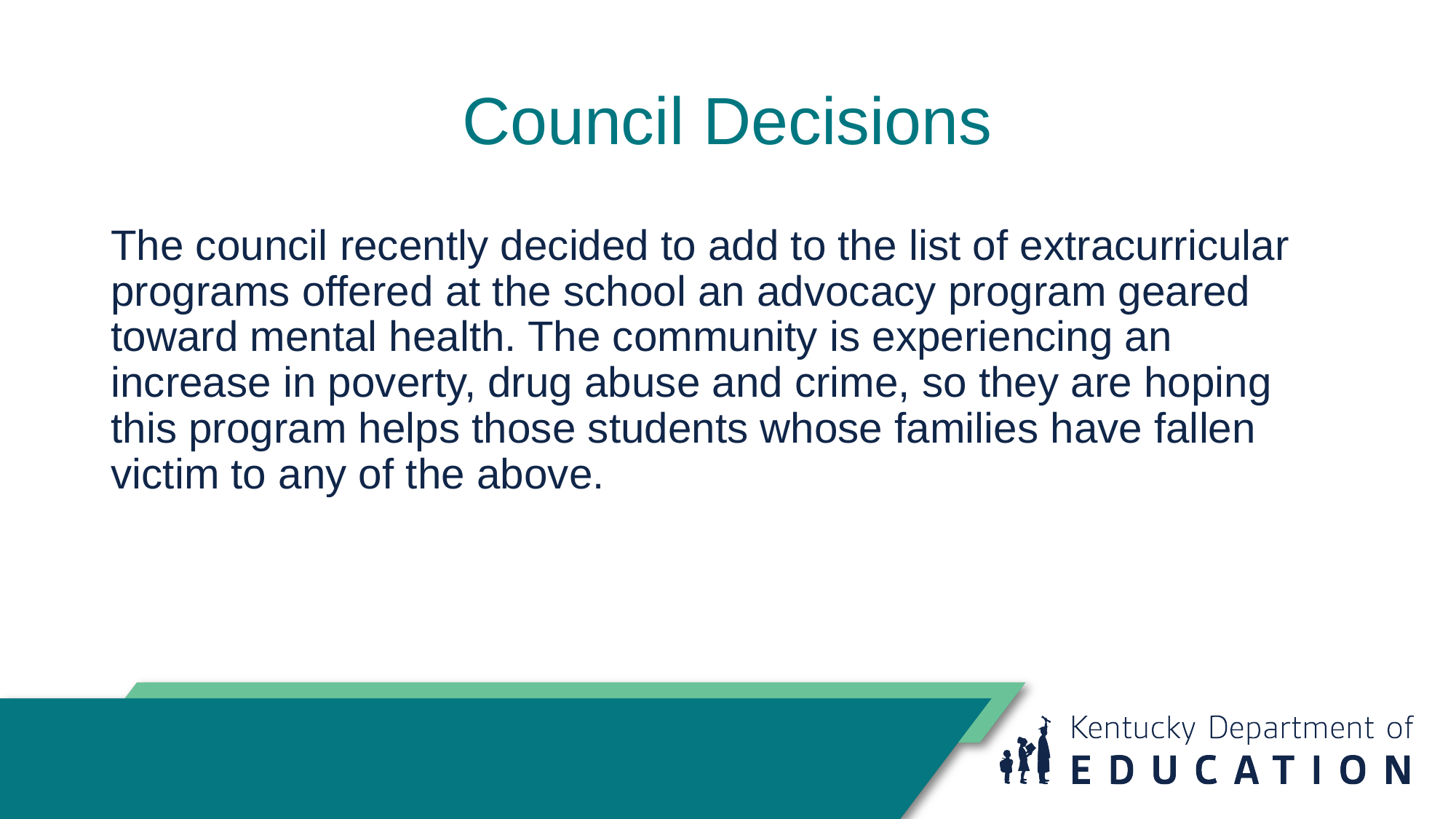

# Council Decisions
The council recently decided to add to the list of extracurricular programs offered at the school an advocacy program geared toward mental health. The community is experiencing an increase in poverty, drug abuse and crime, so they are hoping this program helps those students whose families have fallen victim to any of the above.